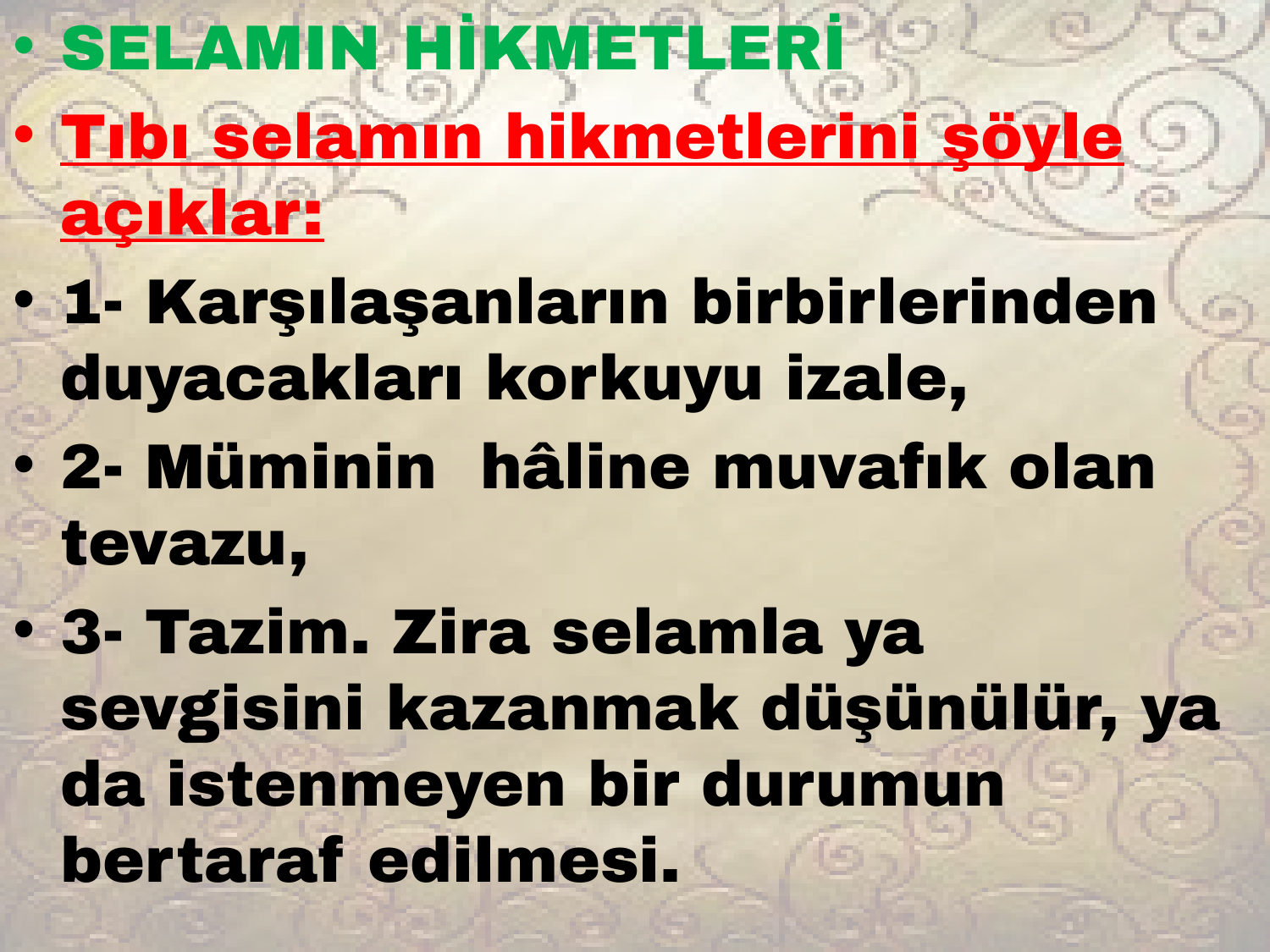

SELAMIN HİKMETLERİ
Tıbı selamın hikmetlerini şöyle açıklar:
1- Karşılaşanların birbirlerinden duyacakları korkuyu izale,
2- Müminin  hâline muvafık olan tevazu,
3- Tazim. Zira selamla ya sevgisini kazanmak düşünülür, ya da istenmeyen bir durumun bertaraf edilmesi.